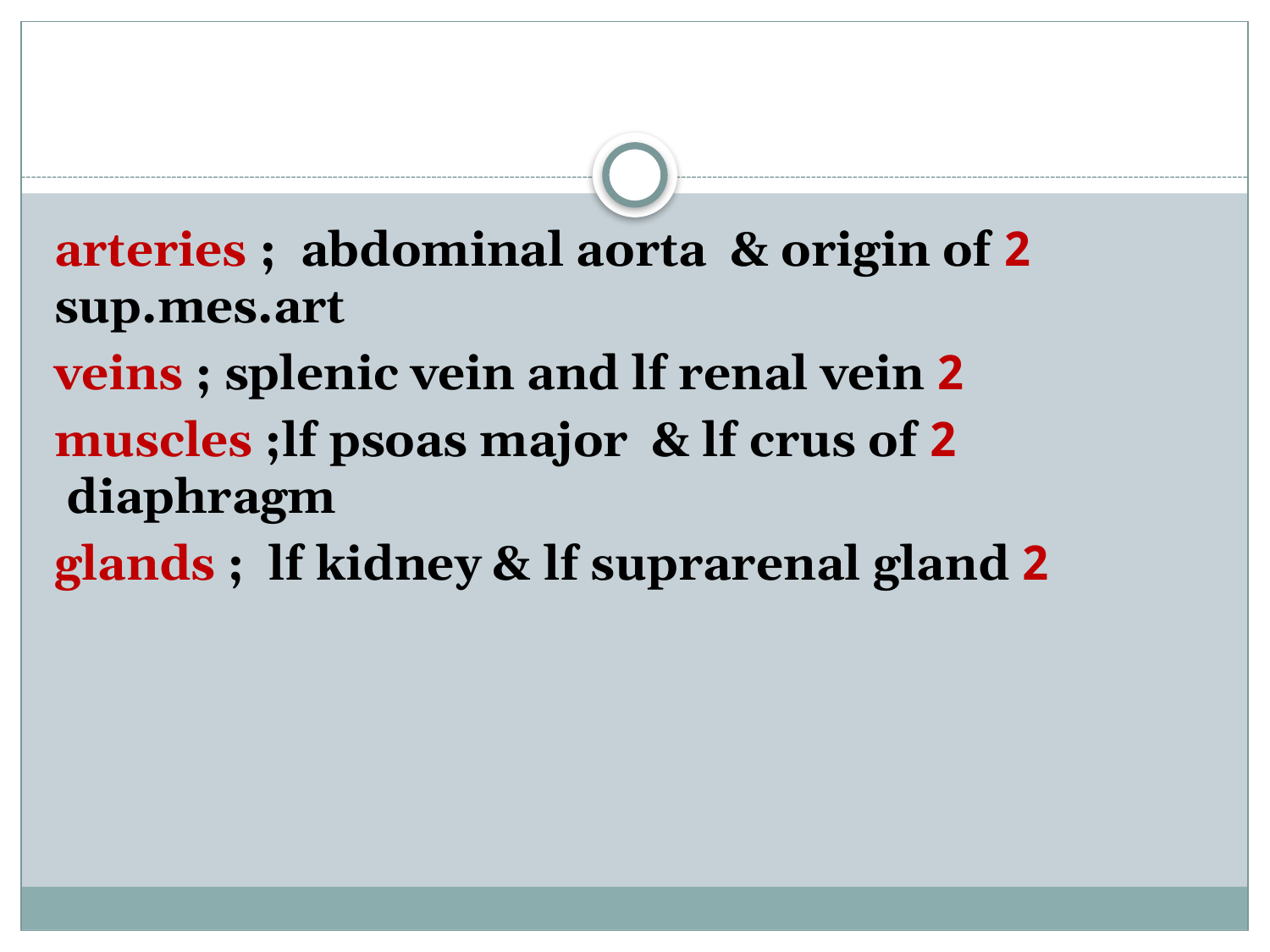

#
2 arteries ;  abdominal aorta  & origin of sup.mes.art
2 veins ; splenic vein and lf renal vein
2 muscles ;lf psoas major  & lf crus of diaphragm
2 glands ;  lf kidney & lf suprarenal gland